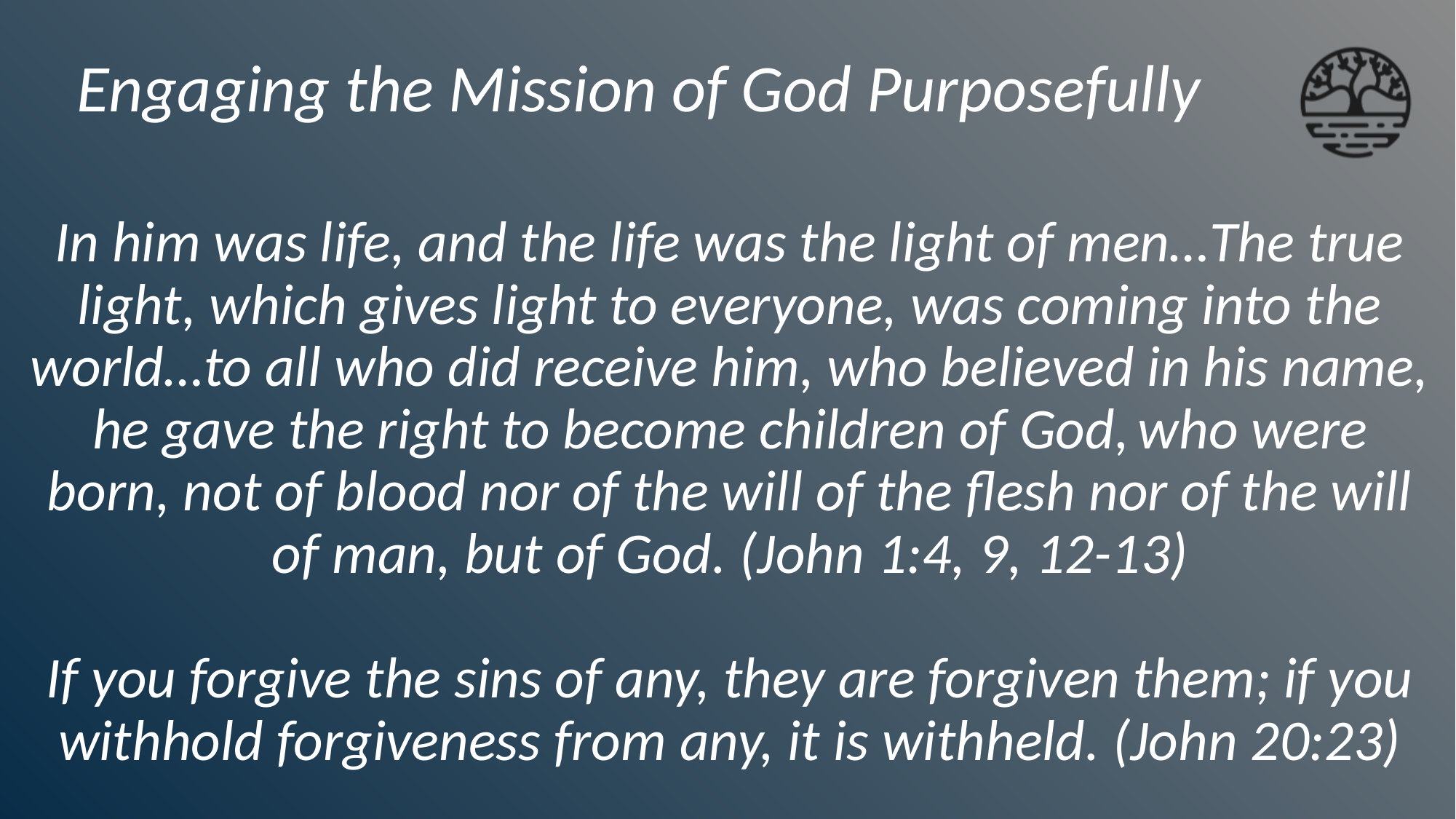

Engaging the Mission of God Purposefully
# In him was life, and the life was the light of men…The true light, which gives light to everyone, was coming into the world…to all who did receive him, who believed in his name, he gave the right to become children of God, who were born, not of blood nor of the will of the flesh nor of the will of man, but of God. (John 1:4, 9, 12-13) If you forgive the sins of any, they are forgiven them; if you withhold forgiveness from any, it is withheld. (John 20:23)